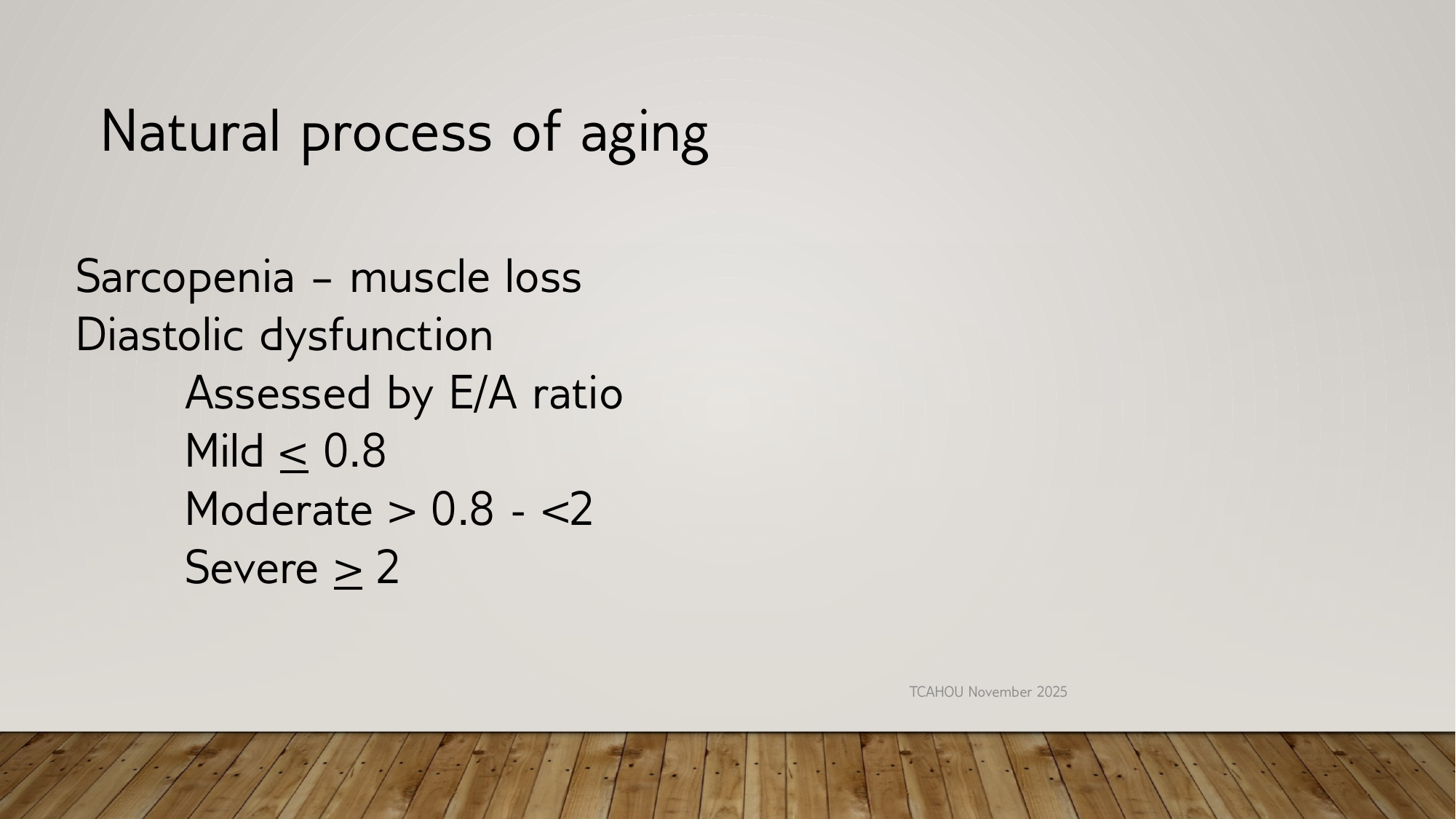

Natural process of aging
Sarcopenia – muscle loss
Diastolic dysfunction
	Assessed by E/A ratio
	Mild < 0.8
	Moderate > 0.8 - <2
	Severe > 2

TCAHOU November 2025